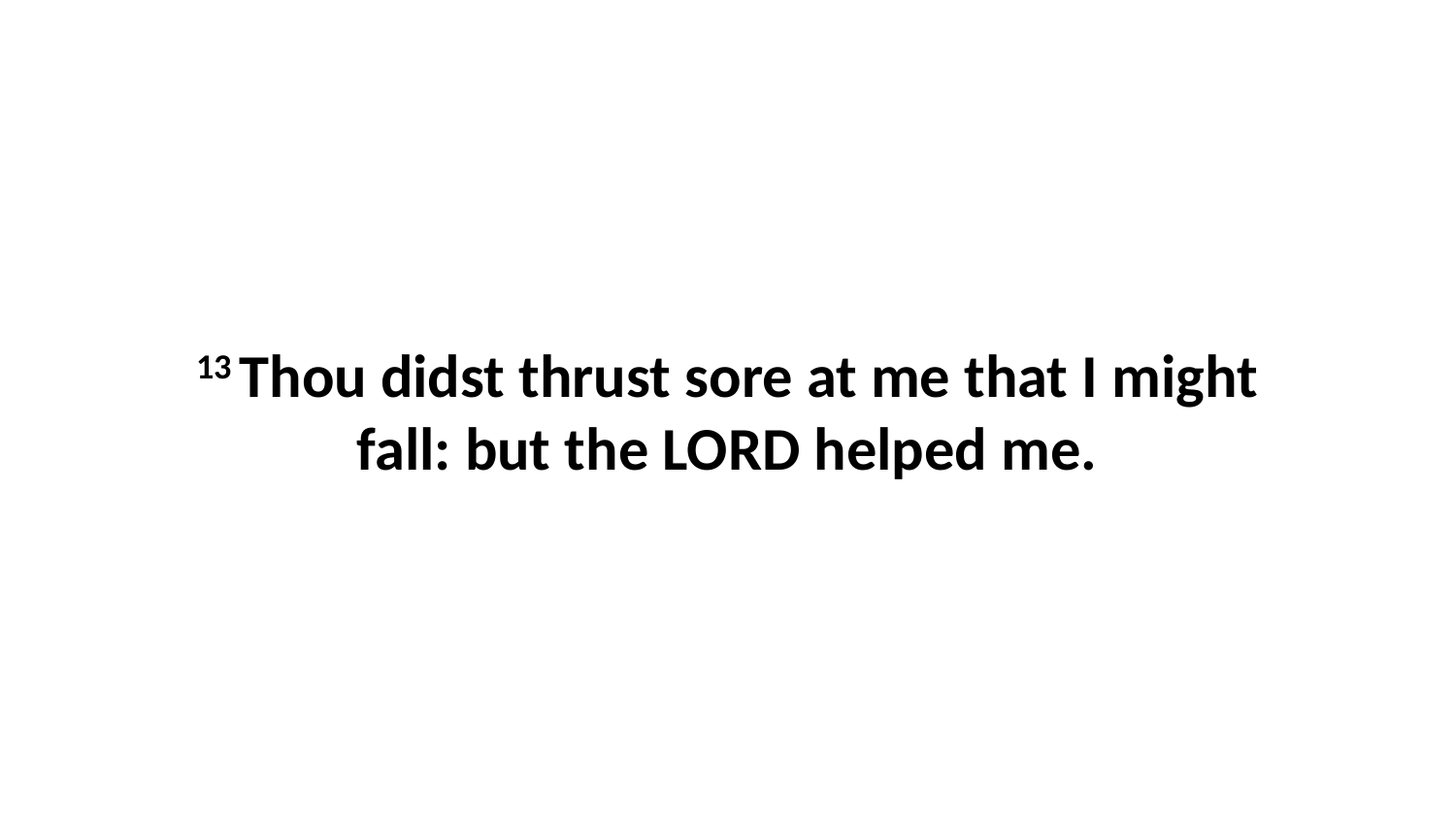

13 Thou didst thrust sore at me that I might fall: but the LORD helped me.